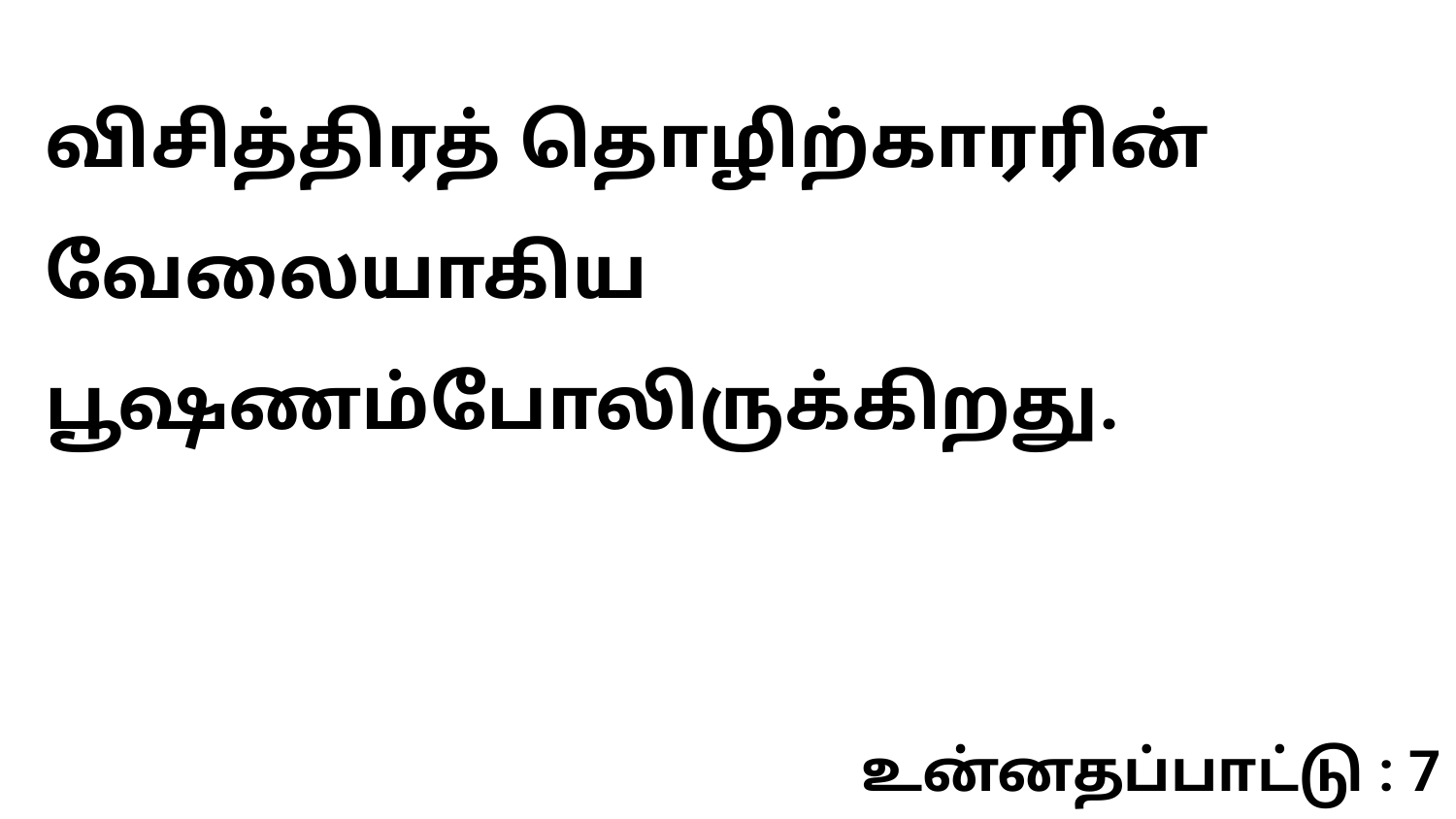

விசித்திரத் தொழிற்காரரின் வேலையாகிய பூஷணம்போலிருக்கிறது.
உன்னதப்பாட்டு : 7